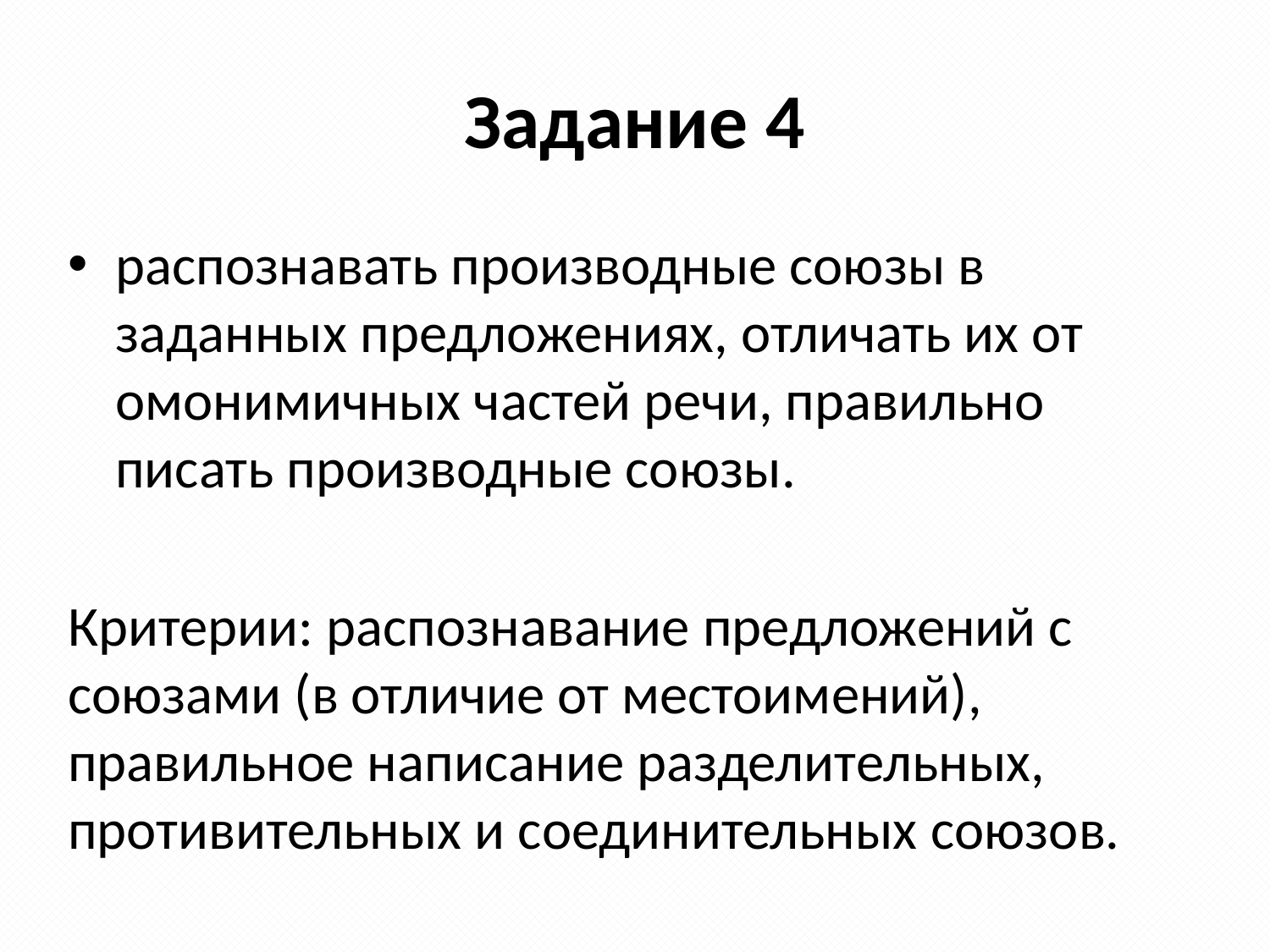

# Задание 4
распознавать производные союзы в заданных предложениях, отличать их от омонимичных частей речи, правильно писать производные союзы.

Критерии: распознавание предложений с союзами (в отличие от местоимений), правильное написание разделительных, противительных и соединительных союзов.